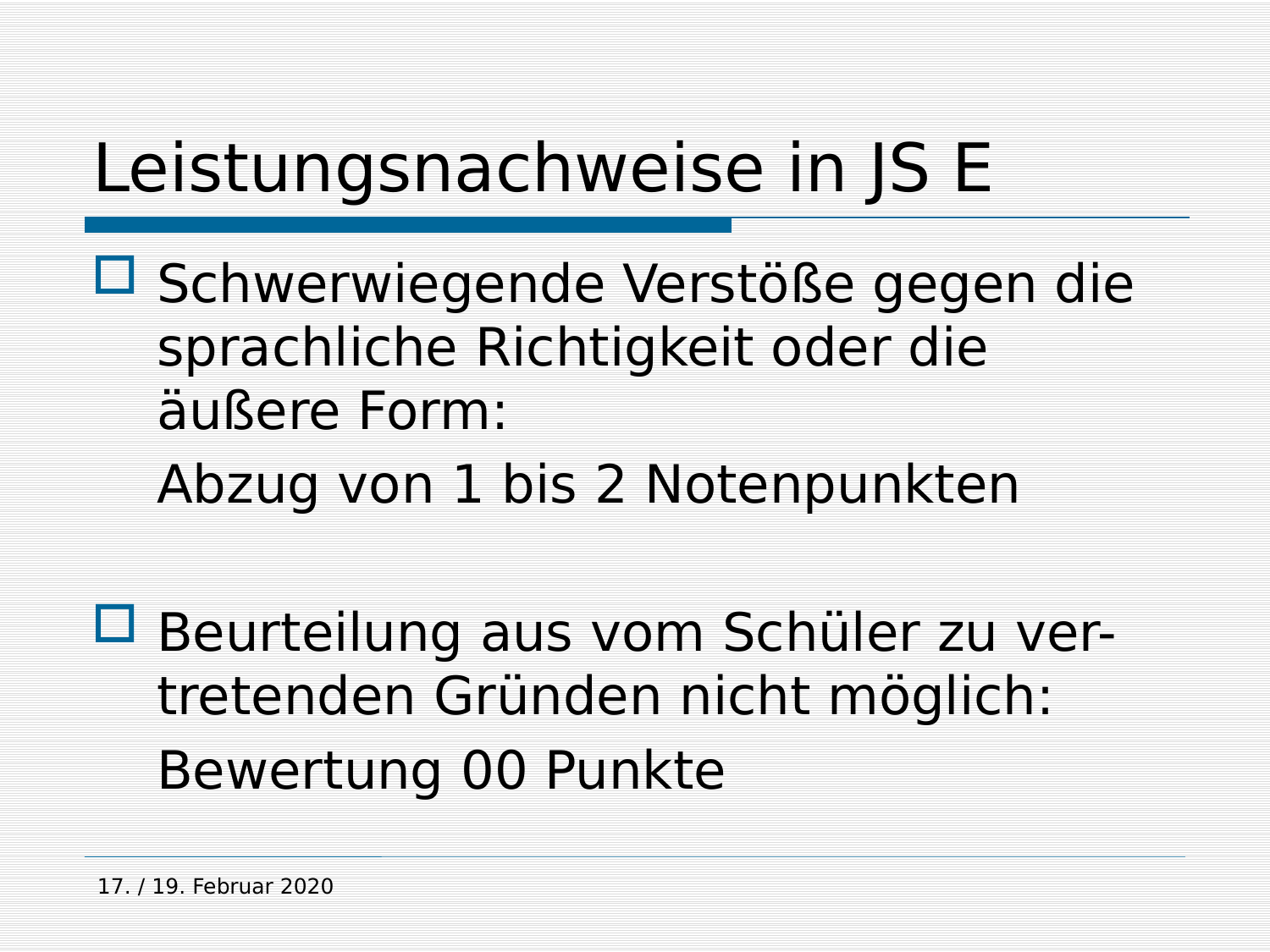

# Leistungsnachweise in JS E
Schwerwiegende Verstöße gegen die sprachliche Richtigkeit oder die äußere Form:
	Abzug von 1 bis 2 Notenpunkten

Beurteilung aus vom Schüler zu ver-tretenden Gründen nicht möglich:
	Bewertung 00 Punkte

17. / 19. Februar 2020